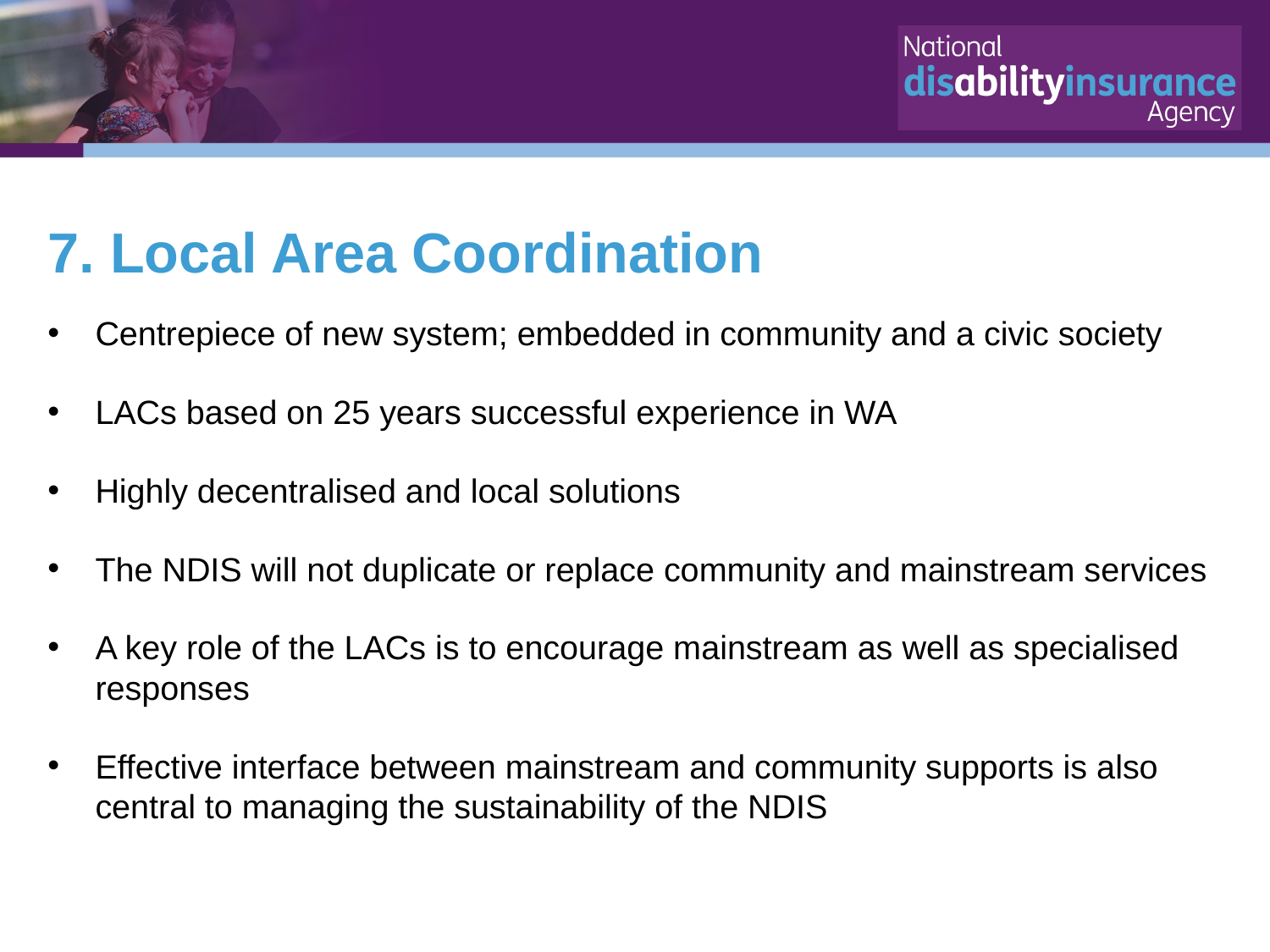

# 7. Local Area Coordination
Centrepiece of new system; embedded in community and a civic society
LACs based on 25 years successful experience in WA
Highly decentralised and local solutions
The NDIS will not duplicate or replace community and mainstream services
A key role of the LACs is to encourage mainstream as well as specialised responses
Effective interface between mainstream and community supports is also central to managing the sustainability of the NDIS